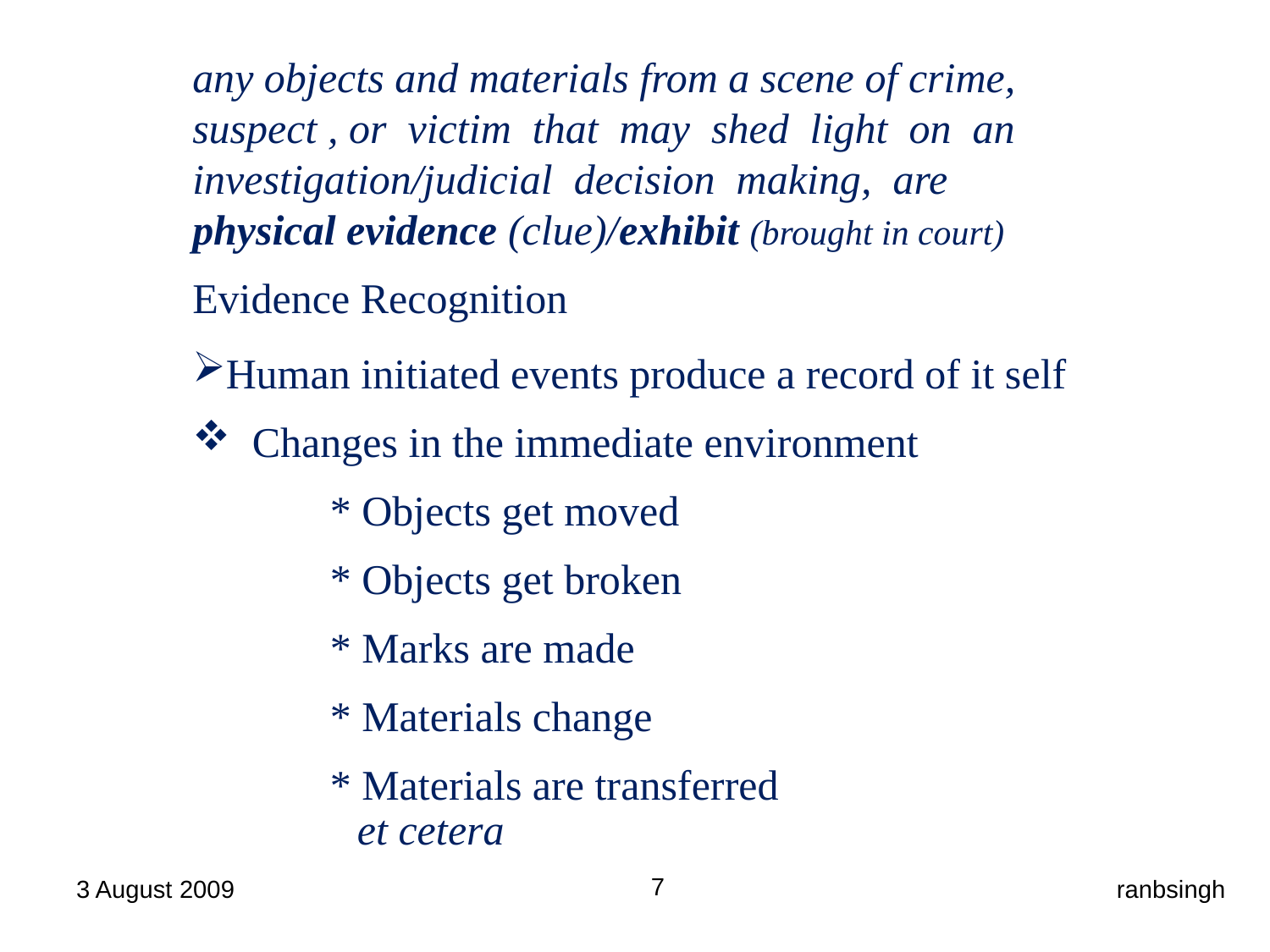

any objects and materials from a scene of crime, suspect , or  victim  that  may  shed  light  on  an investigation/judicial  decision  making,  are
physical evidence (clue)/exhibit (brought in court)

Evidence Recognition

Human initiated events produce a record of it self
  Changes in the immediate environment
	 * Objects get moved
	 * Objects get broken
	 * Marks are made
	 * Materials change
	 * Materials are transferred

     et cetera
7
3 August 2009
ranbsingh